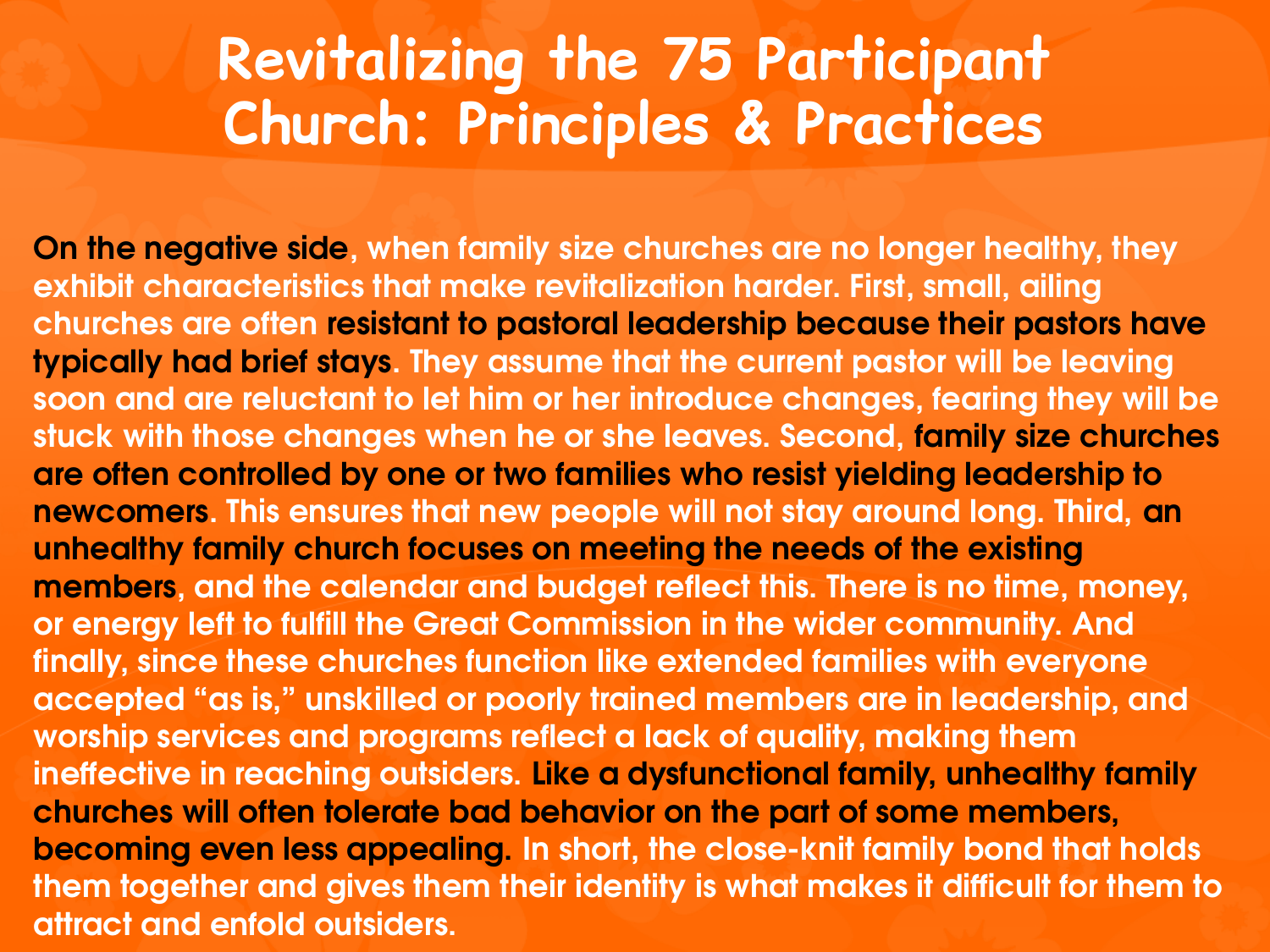

# Revitalizing the 75 Participant Church: Principles & Practices
On the negative side, when family size churches are no longer healthy, they exhibit characteristics that make revitalization harder. First, small, ailing churches are often resistant to pastoral leadership because their pastors have typically had brief stays. They assume that the current pastor will be leaving soon and are reluctant to let him or her introduce changes, fearing they will be stuck with those changes when he or she leaves. Second, family size churches are often controlled by one or two families who resist yielding leadership to newcomers. This ensures that new people will not stay around long. Third, an unhealthy family church focuses on meeting the needs of the existing members, and the calendar and budget reflect this. There is no time, money, or energy left to fulfill the Great Commission in the wider community. And finally, since these churches function like extended families with everyone accepted “as is,” unskilled or poorly trained members are in leadership, and worship services and programs reflect a lack of quality, making them ineffective in reaching outsiders. Like a dysfunctional family, unhealthy family churches will often tolerate bad behavior on the part of some members, becoming even less appealing. In short, the close-knit family bond that holds them together and gives them their identity is what makes it difficult for them to attract and enfold outsiders.